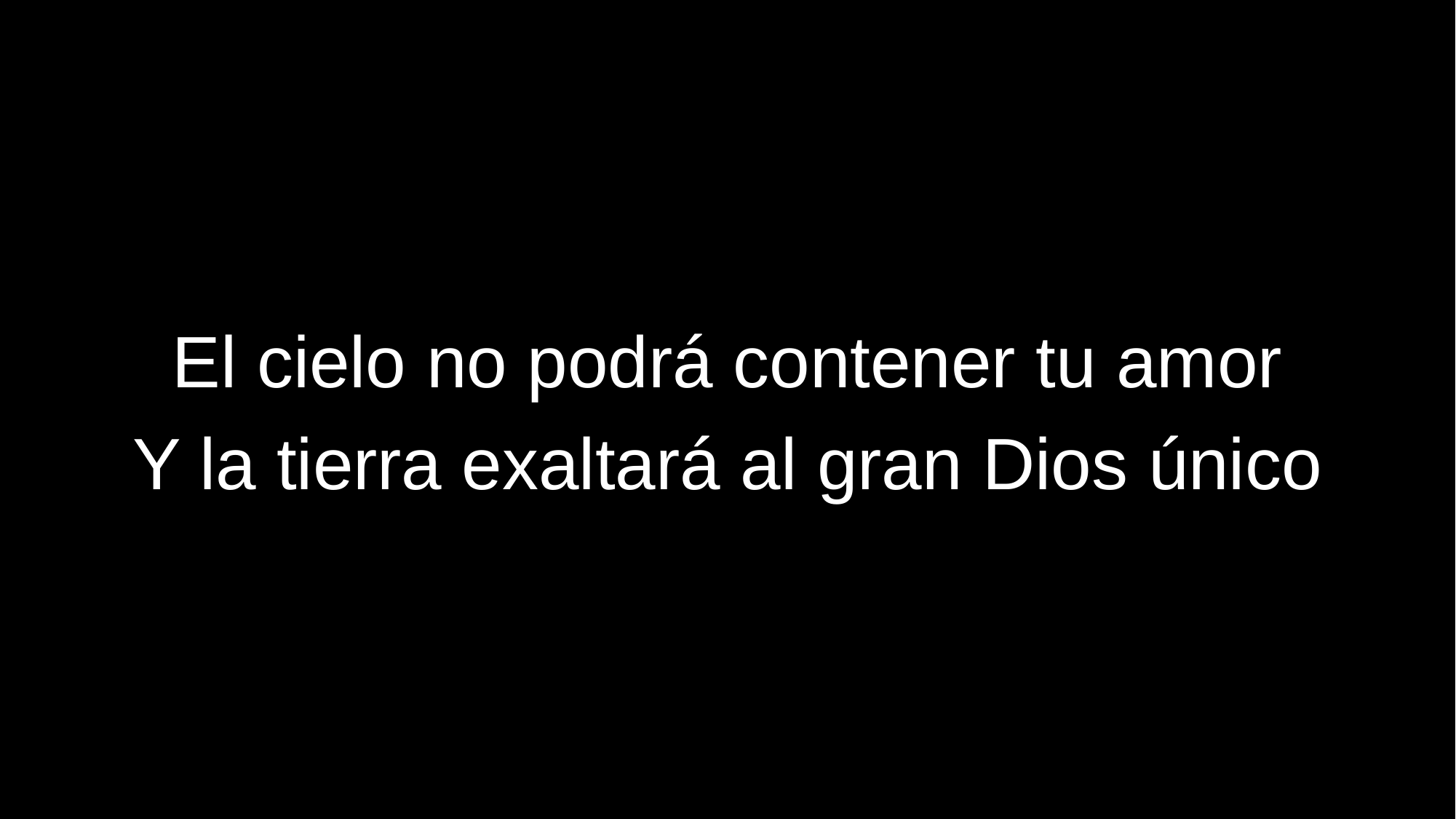

El cielo no podrá contener tu amor
Y la tierra exaltará al gran Dios único